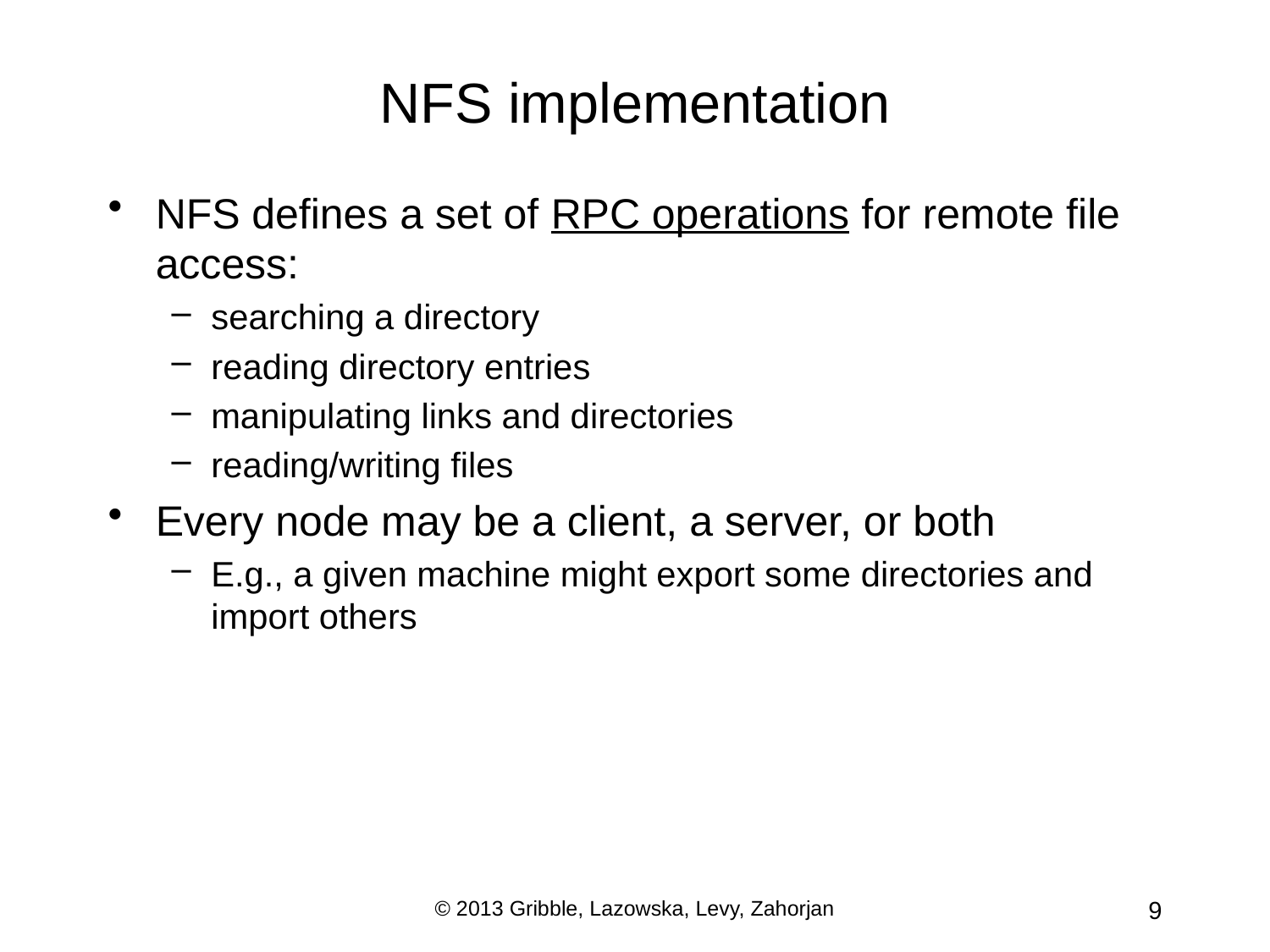

# NFS implementation
NFS defines a set of RPC operations for remote file access:
searching a directory
reading directory entries
manipulating links and directories
reading/writing files
Every node may be a client, a server, or both
E.g., a given machine might export some directories and import others
© 2013 Gribble, Lazowska, Levy, Zahorjan
9